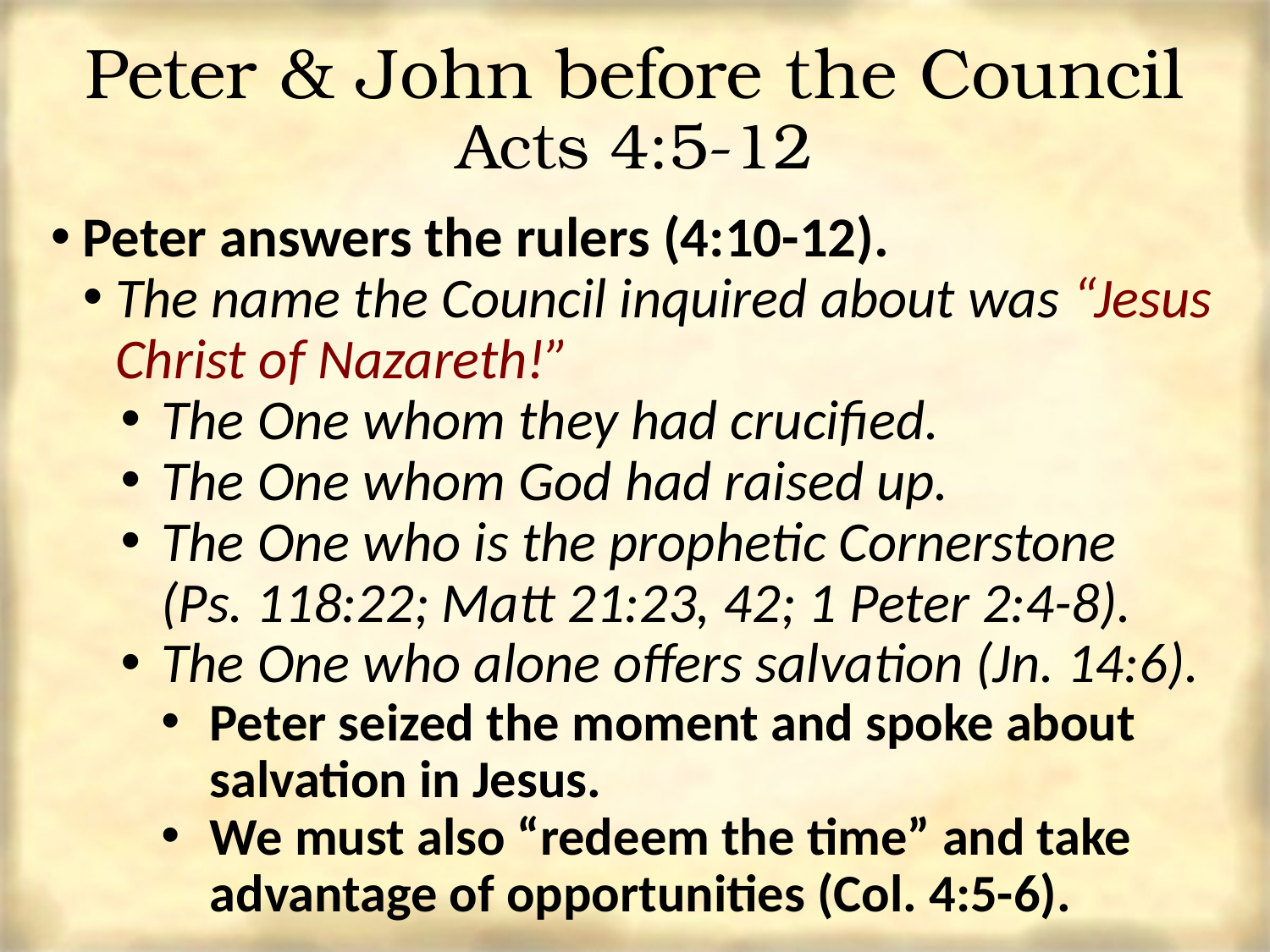

# Peter & John before the Council Acts 4:5-12
Peter answers the rulers (4:10-12).
The name the Council inquired about was “Jesus Christ of Nazareth!”
The One whom they had crucified.
The One whom God had raised up.
The One who is the prophetic Cornerstone      (Ps. 118:22; Matt 21:23, 42; 1 Peter 2:4-8).
The One who alone offers salvation (Jn. 14:6).
Peter seized the moment and spoke about salvation in Jesus.
We must also “redeem the time” and take advantage of opportunities (Col. 4:5-6).